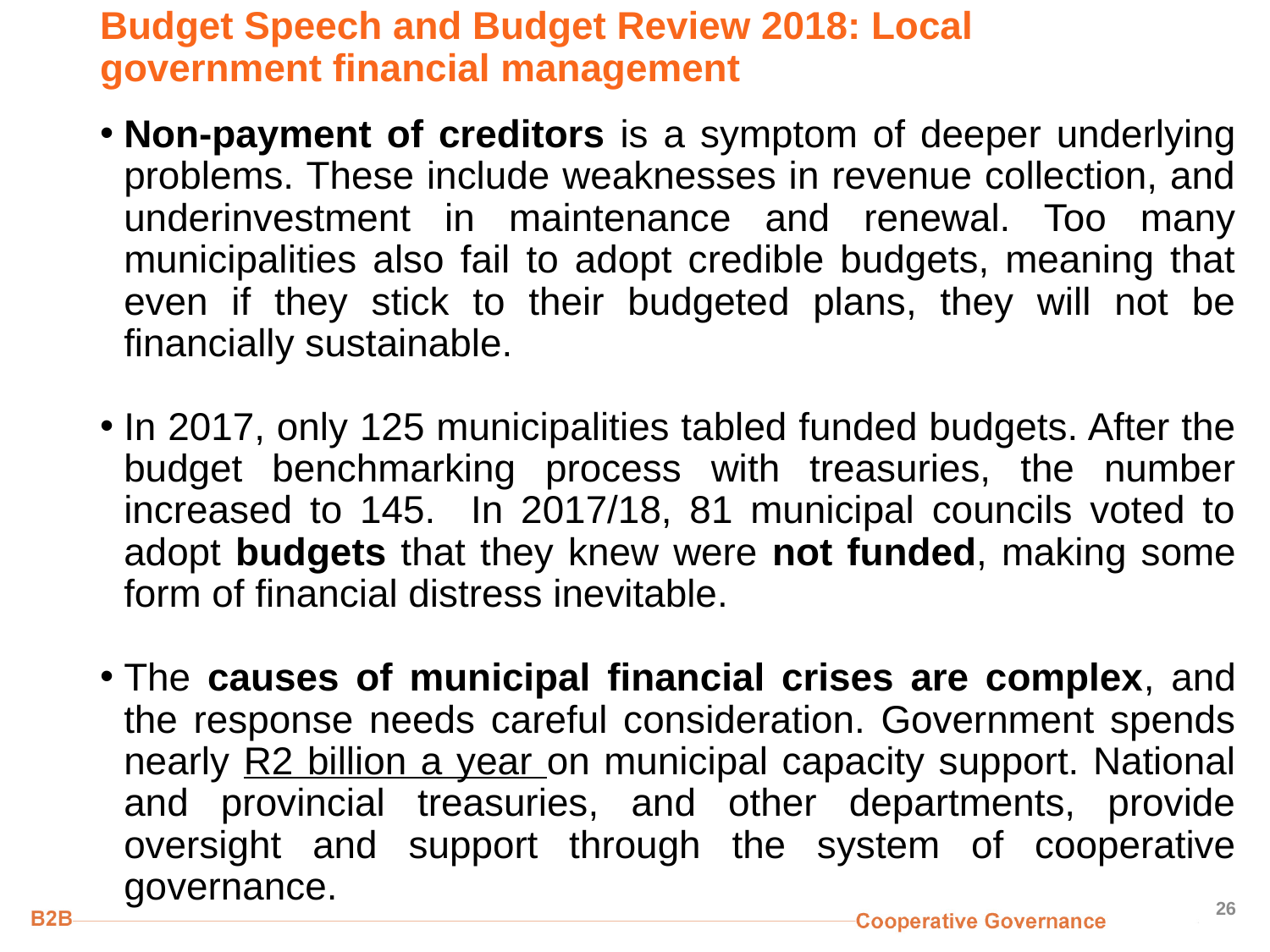

# Budget Speech and Budget Review 2018: Local government financial management
Non-payment of creditors is a symptom of deeper underlying problems. These include weaknesses in revenue collection, and underinvestment in maintenance and renewal. Too many municipalities also fail to adopt credible budgets, meaning that even if they stick to their budgeted plans, they will not be financially sustainable.

In 2017, only 125 municipalities tabled funded budgets. After the budget benchmarking process with treasuries, the number increased to 145.  In 2017/18, 81 municipal councils voted to adopt budgets that they knew were not funded, making some form of financial distress inevitable.

The causes of municipal financial crises are complex, and the response needs careful consideration. Government spends nearly R2 billion a year on municipal capacity support. National and provincial treasuries, and other departments, provide oversight and support through the system of cooperative governance.
26